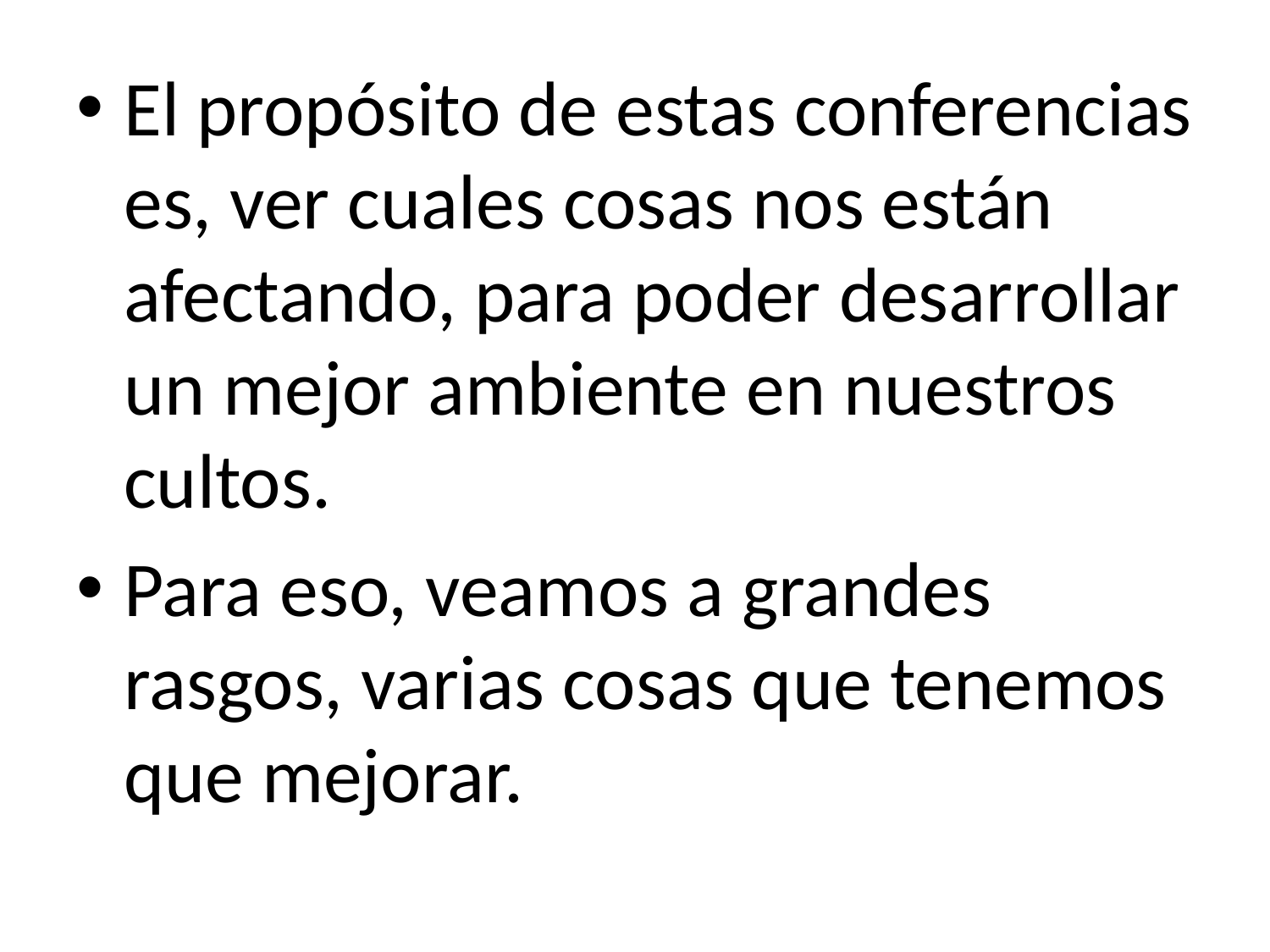

El propósito de estas conferencias es, ver cuales cosas nos están afectando, para poder desarrollar un mejor ambiente en nuestros cultos.
Para eso, veamos a grandes rasgos, varias cosas que tenemos que mejorar.